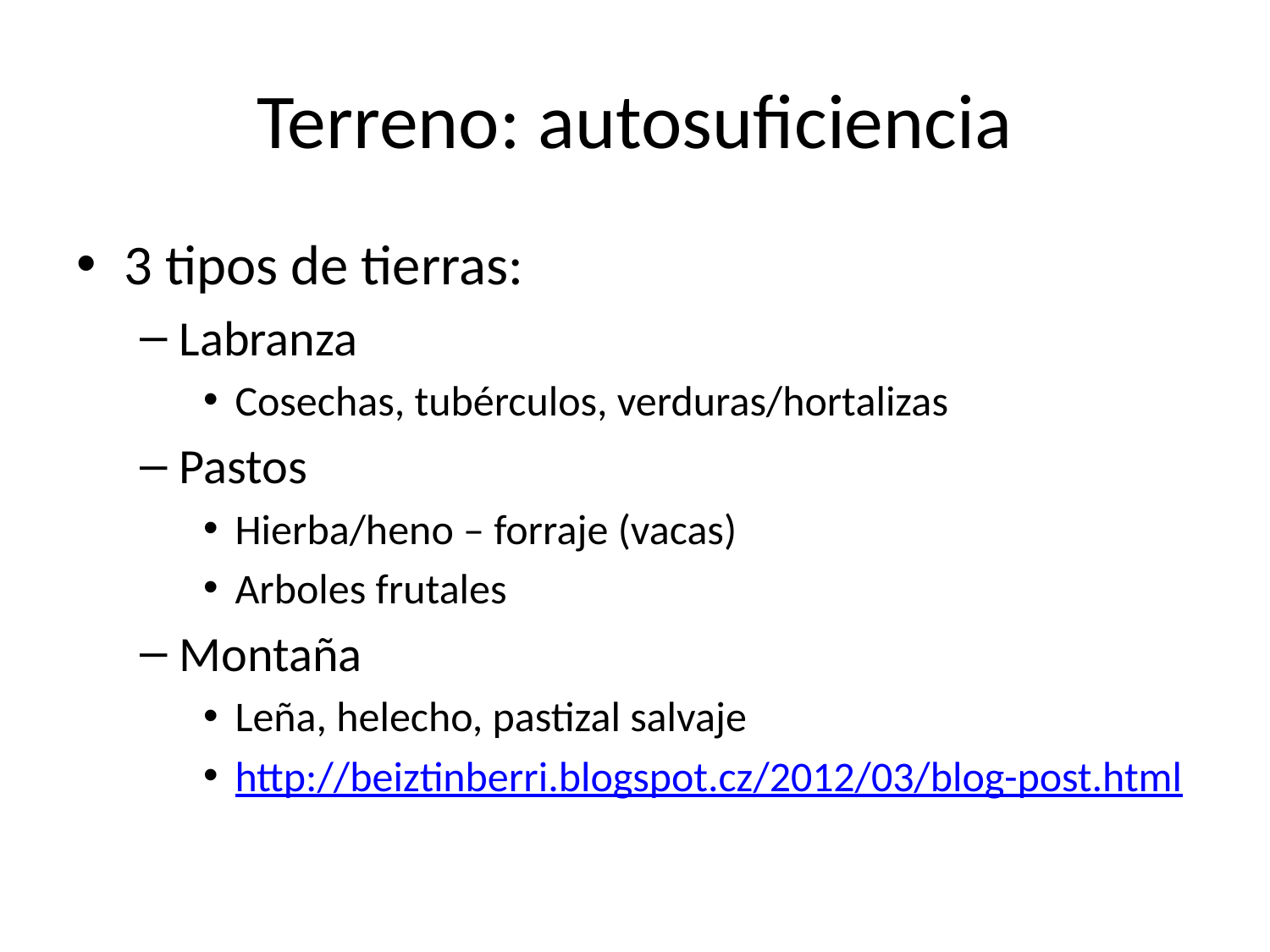

# Terreno: autosuficiencia
3 tipos de tierras:
Labranza
Cosechas, tubérculos, verduras/hortalizas
Pastos
Hierba/heno – forraje (vacas)
Arboles frutales
Montaña
Leña, helecho, pastizal salvaje
http://beiztinberri.blogspot.cz/2012/03/blog-post.html